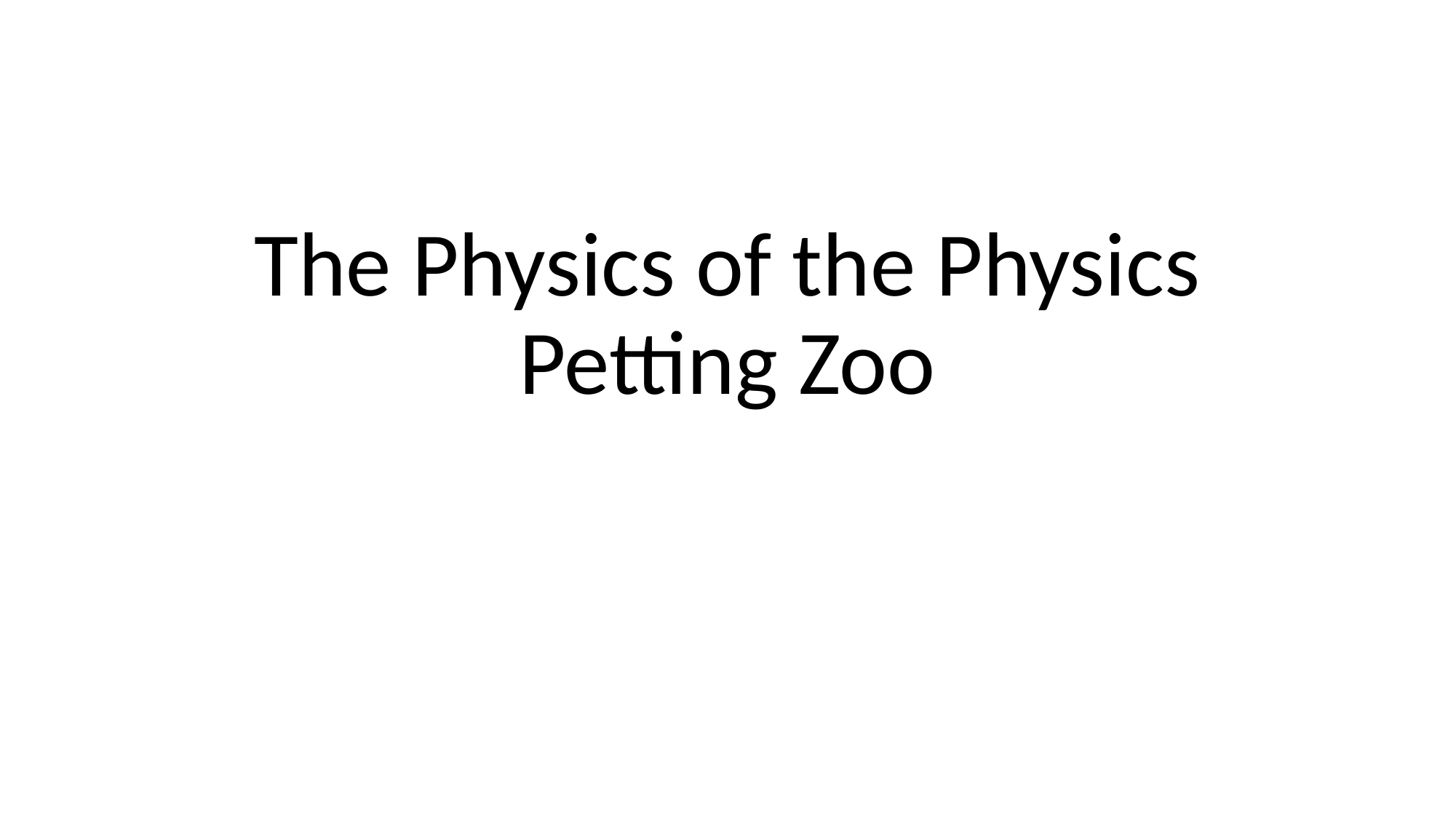

# The Physics of the Physics Petting Zoo